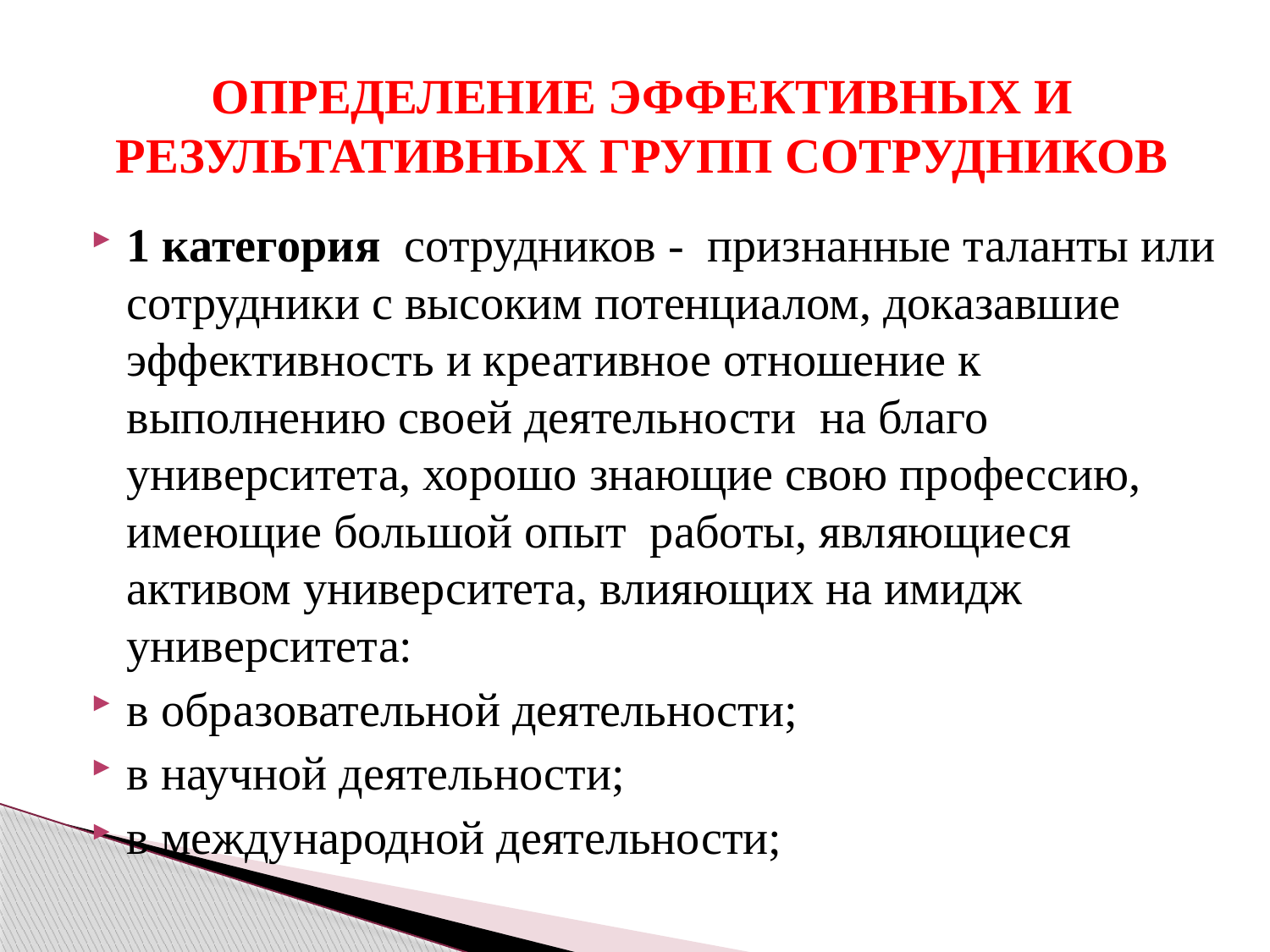

# ОПРЕДЕЛЕНИЕ ЭФФЕКТИВНЫХ И РЕЗУЛЬТАТИВНЫХ ГРУПП СОТРУДНИКОВ
1 категория  сотрудников -  признанные таланты или сотрудники с высоким потенциалом, доказавшие   эффективность и креативное отношение к выполнению своей деятельности  на благо университета, хорошо знающие свою профессию, имеющие большой опыт  работы, являющиеся активом университета, влияющих на имидж университета:
в образовательной деятельности;
в научной деятельности;
в международной деятельности;